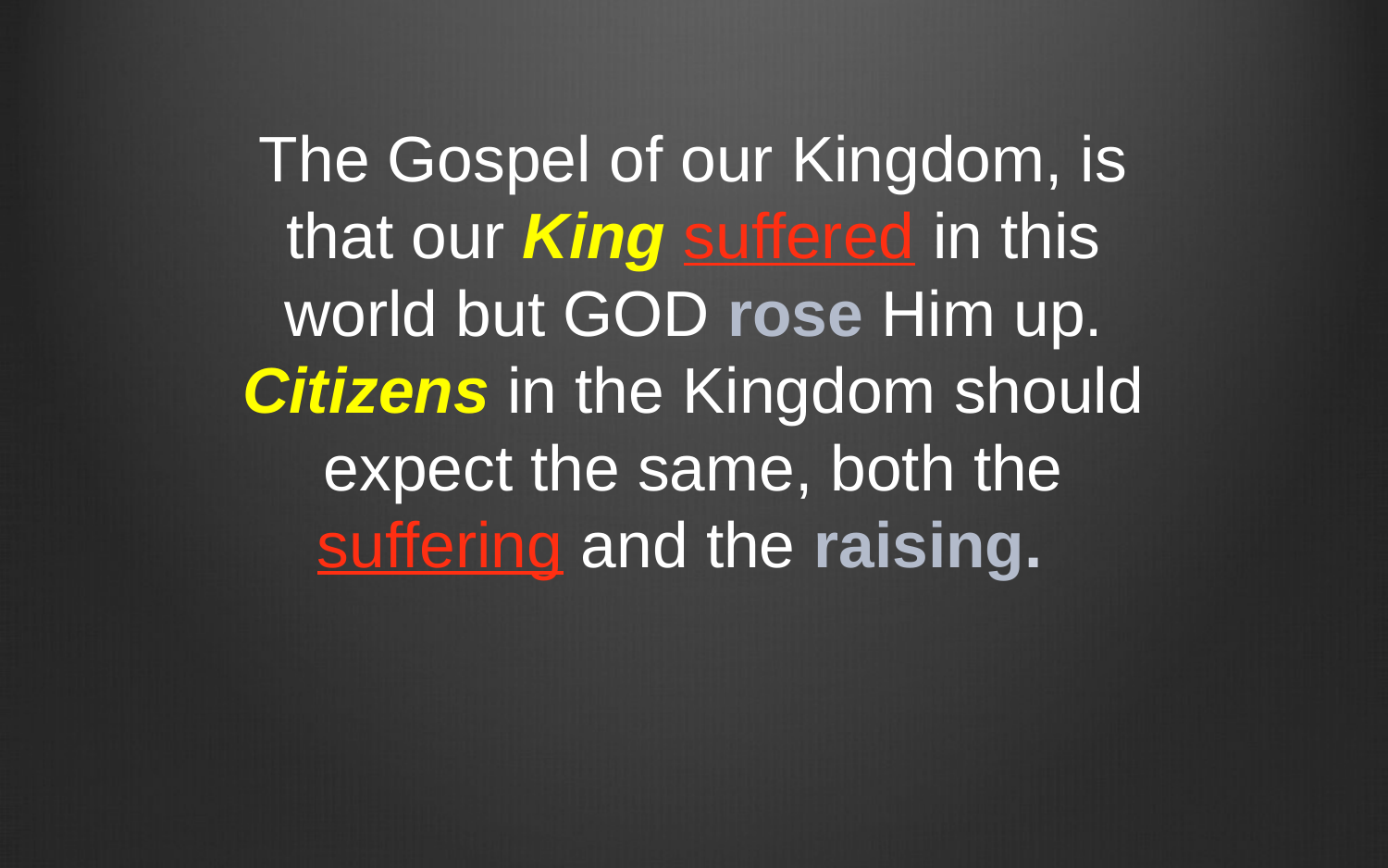

The Gospel of our Kingdom, is that our King suffered in this world but GOD rose Him up. Citizens in the Kingdom should expect the same, both the suffering and the raising.